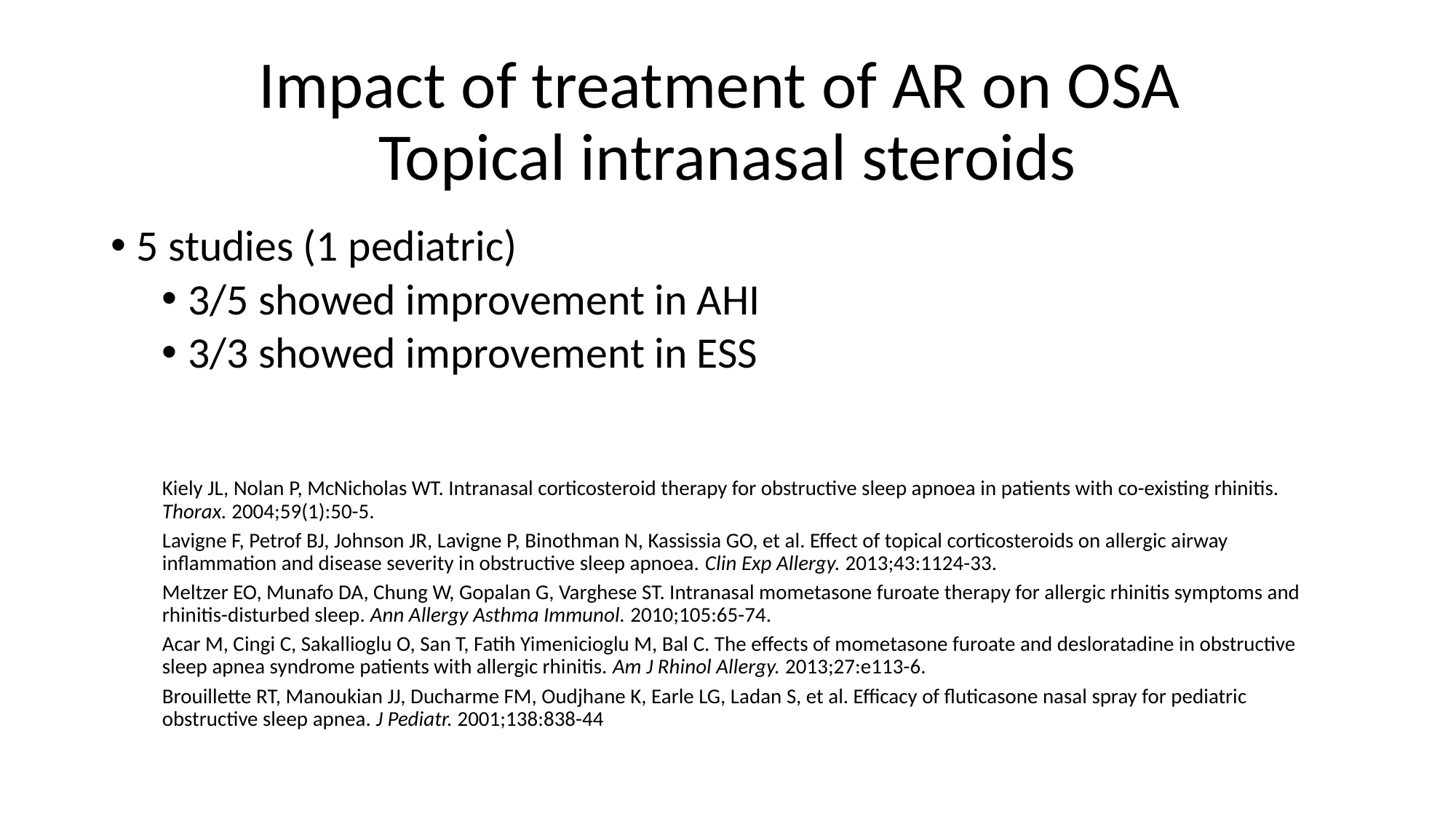

# Impact of treatment of AR on OSA Topical intranasal steroids
5 studies (1 pediatric)
3/5 showed improvement in AHI
3/3 showed improvement in ESS

Kiely JL, Nolan P, McNicholas WT. Intranasal corticosteroid therapy for obstructive sleep apnoea in patients with co-existing rhinitis. Thorax. 2004;59(1):50-5.
Lavigne F, Petrof BJ, Johnson JR, Lavigne P, Binothman N, Kassissia GO, et al. Effect of topical corticosteroids on allergic airway inflammation and disease severity in obstructive sleep apnoea. Clin Exp Allergy. 2013;43:1124-33.
Meltzer EO, Munafo DA, Chung W, Gopalan G, Varghese ST. Intranasal mometasone furoate therapy for allergic rhinitis symptoms and rhinitis-disturbed sleep. Ann Allergy Asthma Immunol. 2010;105:65-74.
Acar M, Cingi C, Sakallioglu O, San T, Fatih Yimenicioglu M, Bal C. The effects of mometasone furoate and desloratadine in obstructive sleep apnea syndrome patients with allergic rhinitis. Am J Rhinol Allergy. 2013;27:e113-6.
Brouillette RT, Manoukian JJ, Ducharme FM, Oudjhane K, Earle LG, Ladan S, et al. Efficacy of fluticasone nasal spray for pediatric obstructive sleep apnea. J Pediatr. 2001;138:838-44